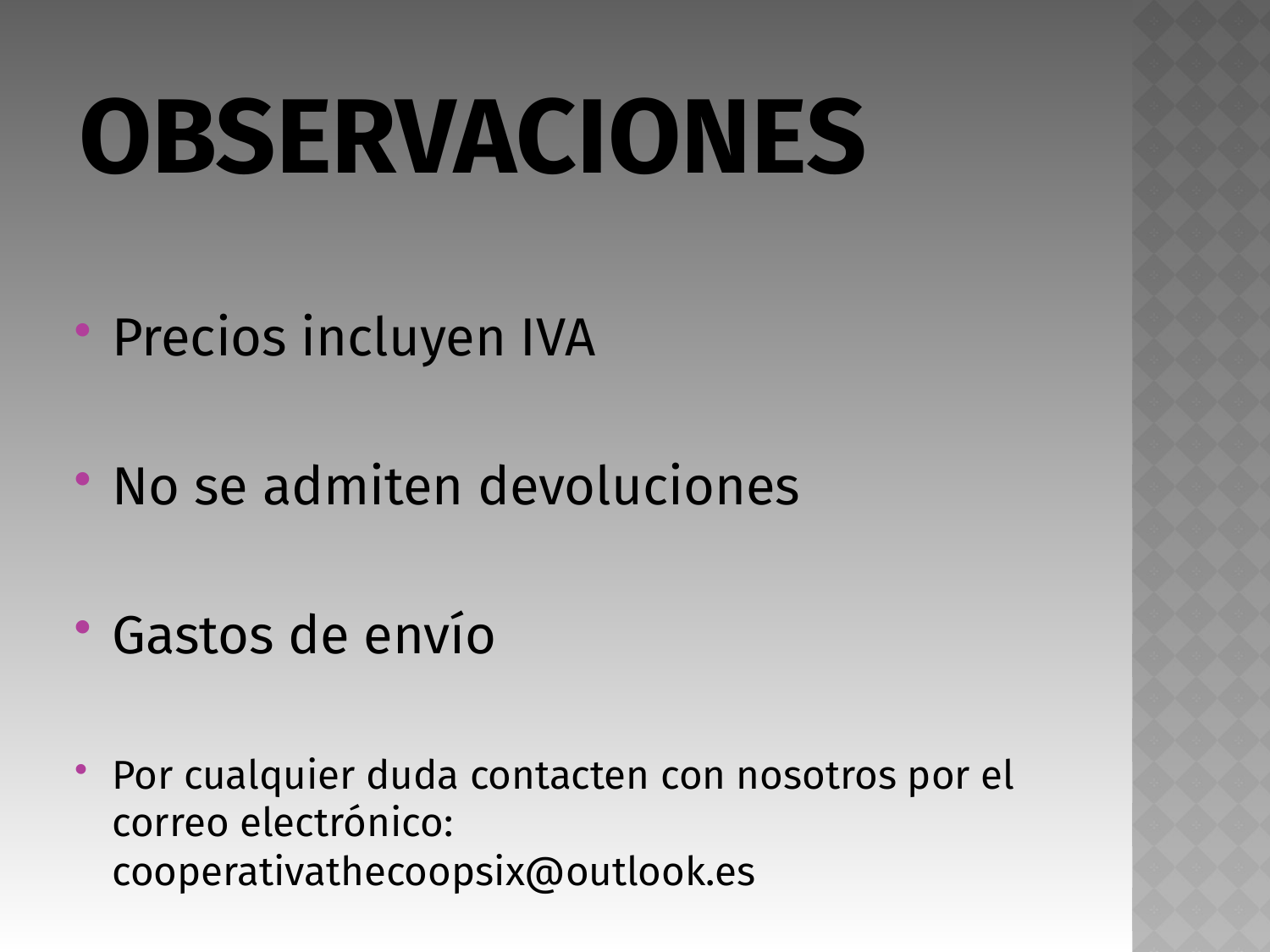

# OBSERVACIONES

Precios incluyen IVA

No se admiten devoluciones

Gastos de envío

Por cualquier duda contacten con nosotros por el correo electrónico: cooperativathecoopsix@outlook.es